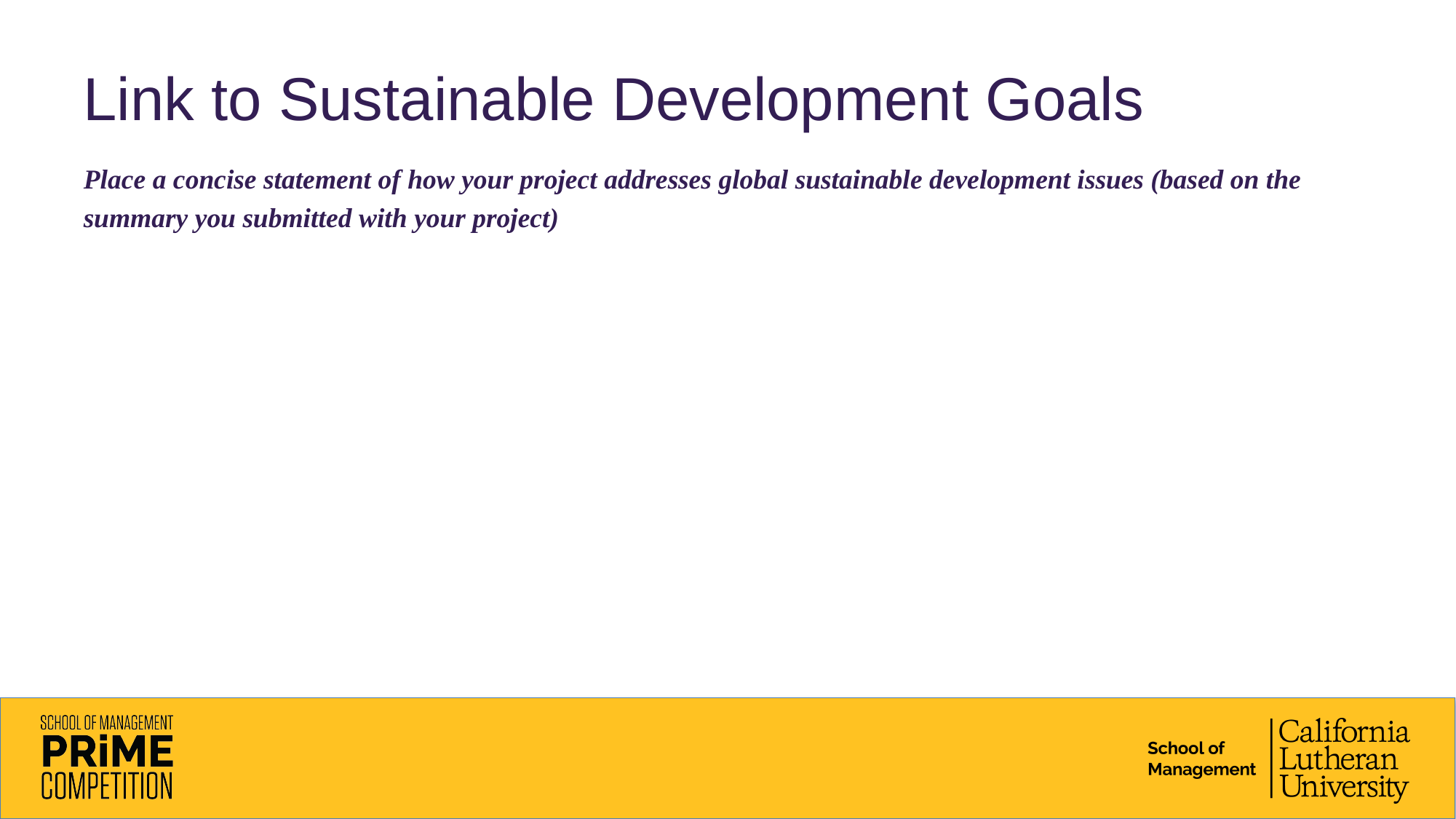

# Link to Sustainable Development Goals
Place a concise statement of how your project addresses global sustainable development issues (based on the
summary you submitted with your project)